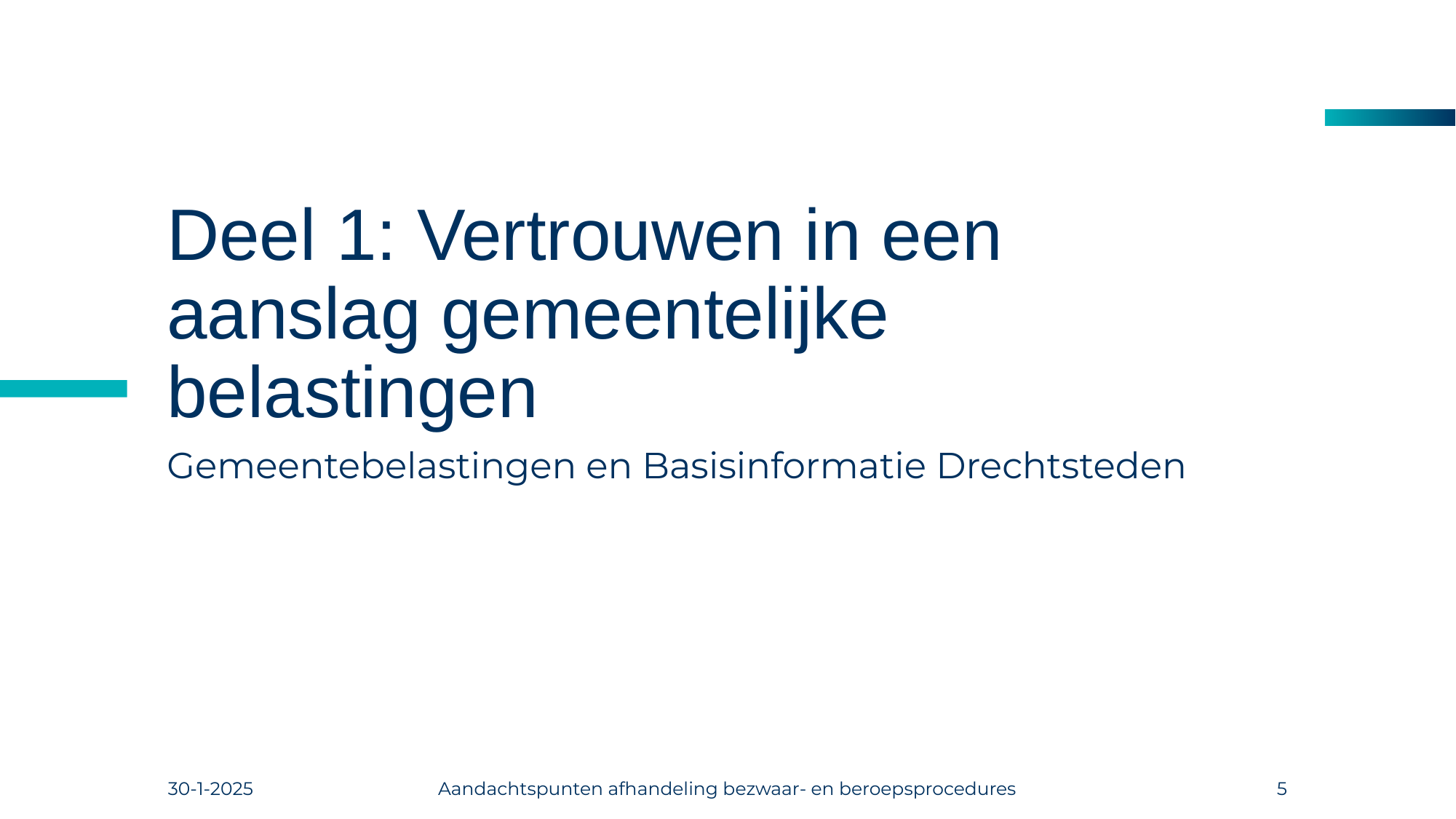

# Deel 1: Vertrouwen in een aanslag gemeentelijke belastingen
Gemeentebelastingen en Basisinformatie Drechtsteden
30-1-2025
Aandachtspunten afhandeling bezwaar- en beroepsprocedures
5